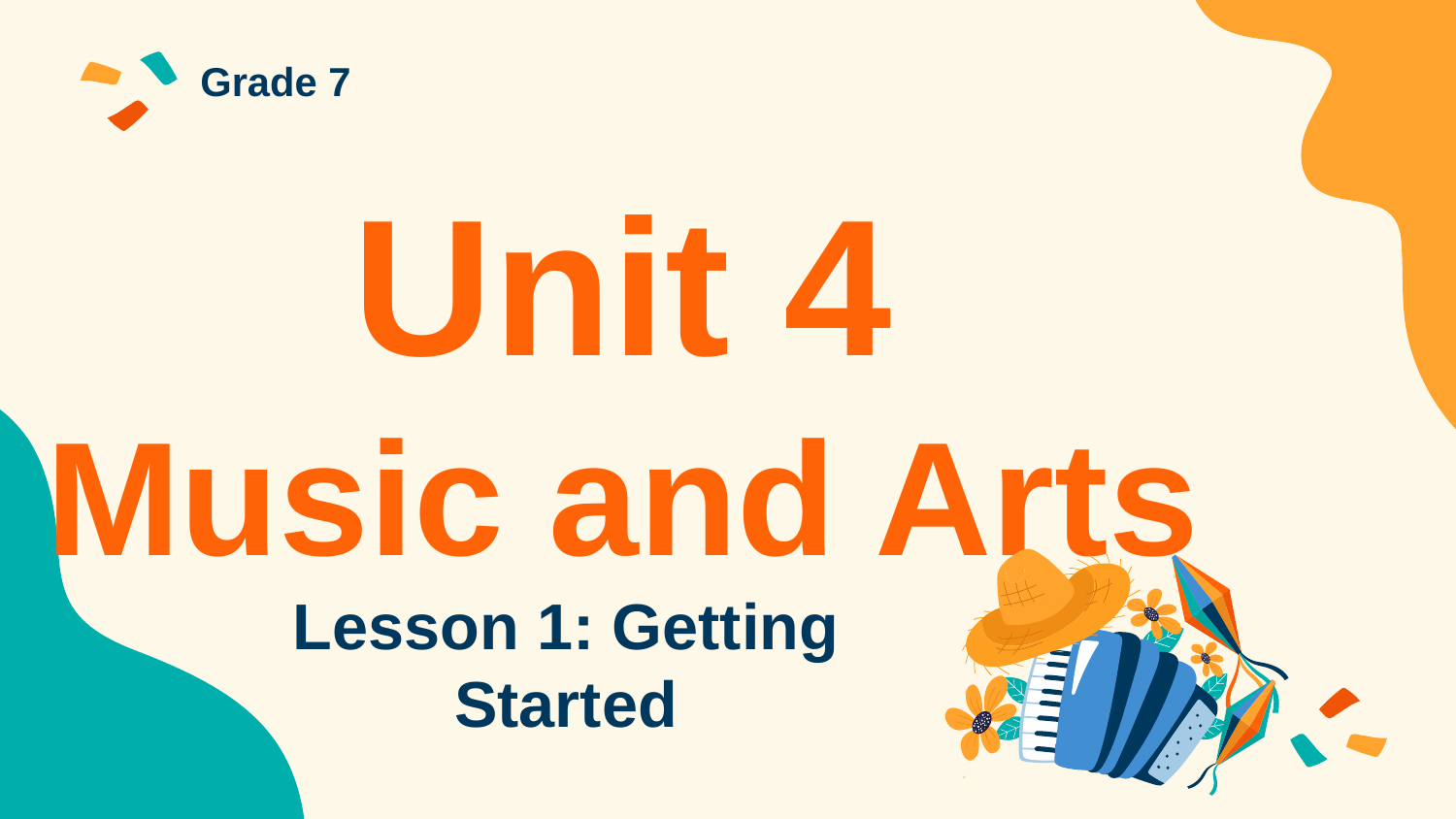

Grade 7

# Unit 4 Music and Arts

Lesson 1: Getting Started